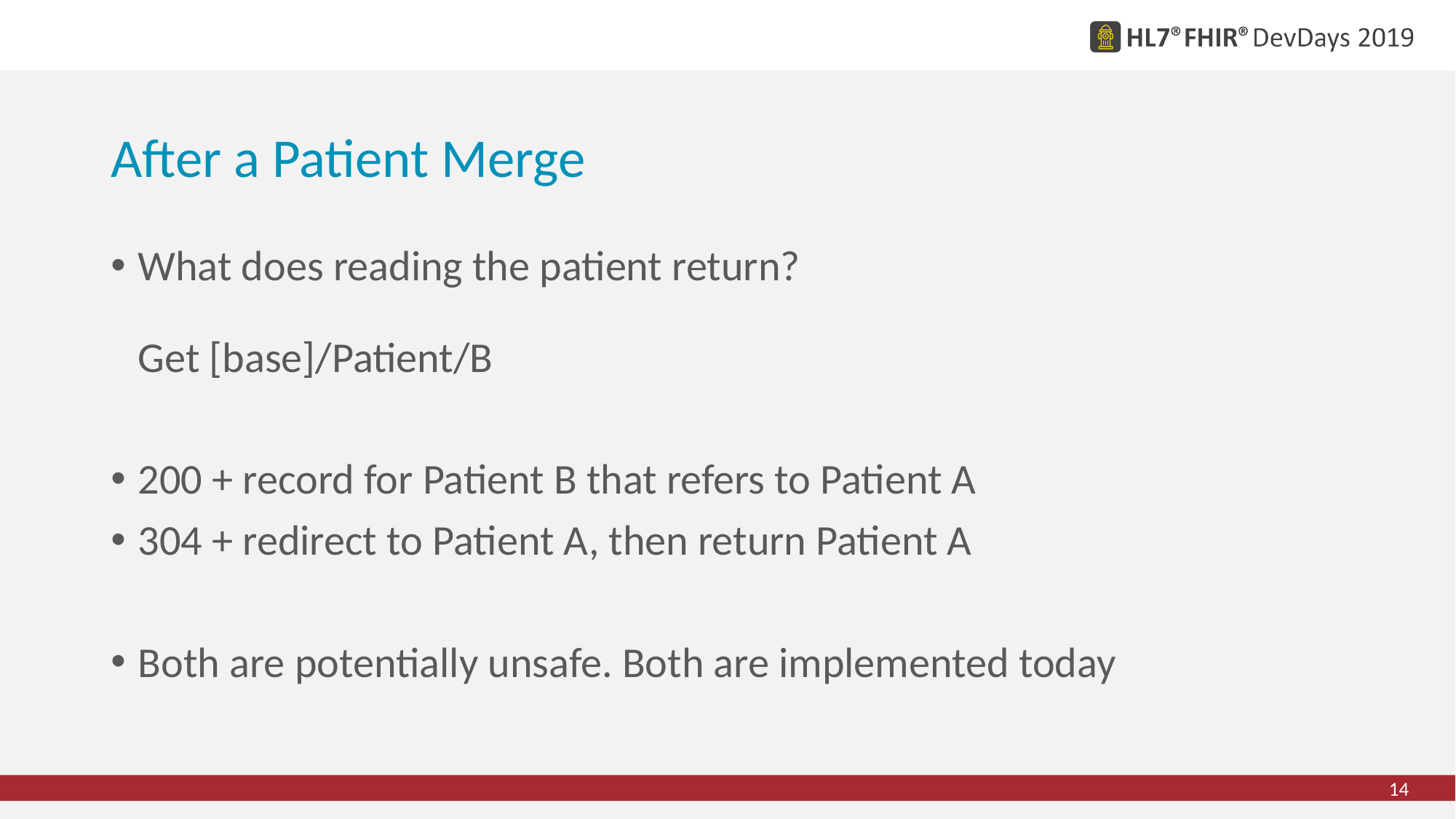

# After a Patient Merge
What does reading the patient return?
Get [base]/Patient/B

200 + record for Patient B that refers to Patient A
304 + redirect to Patient A, then return Patient A

Both are potentially unsafe. Both are implemented today